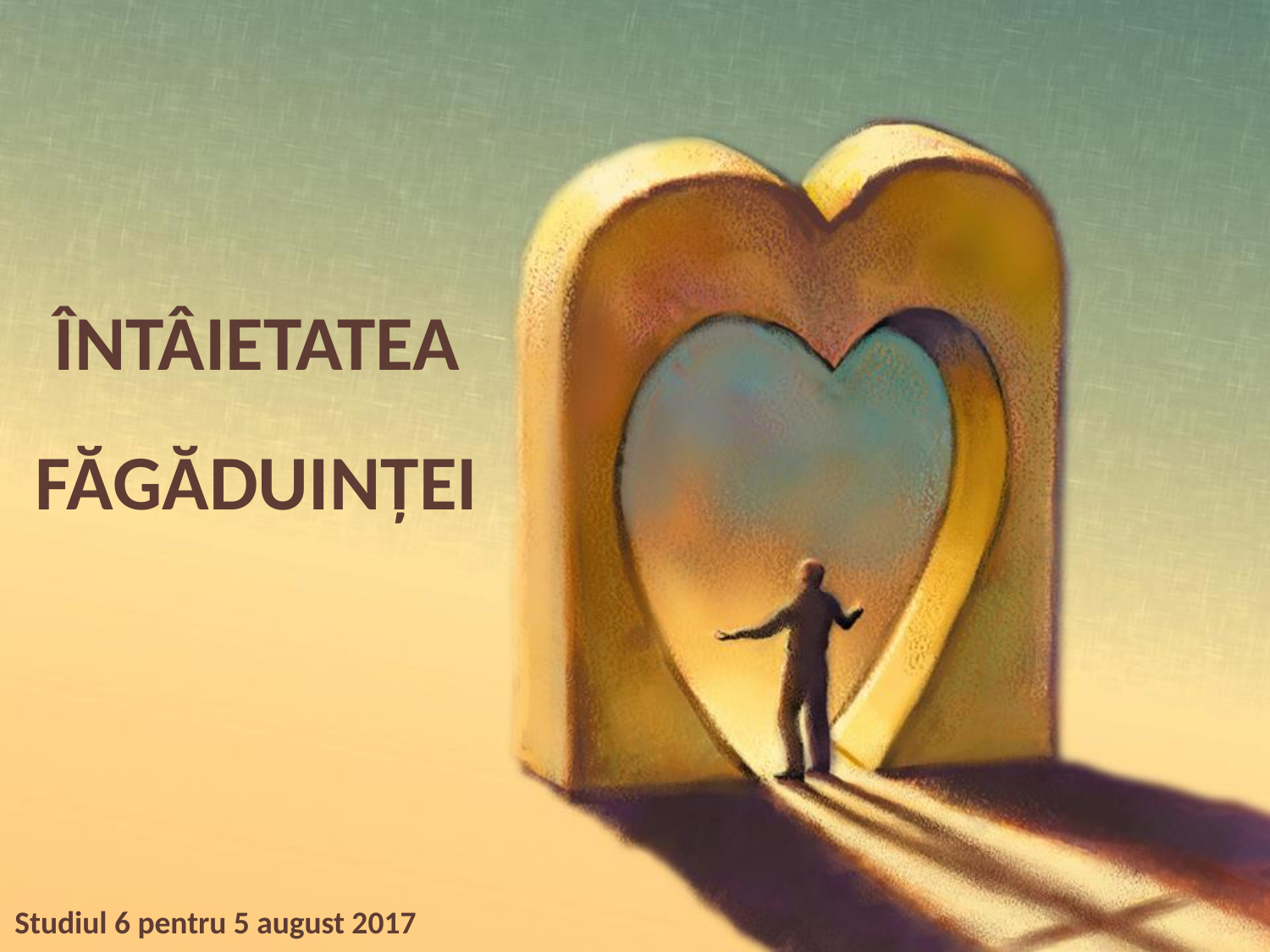

ÎNTÂIETATEA FĂGĂDUINȚEI
Studiul 6 pentru 5 august 2017